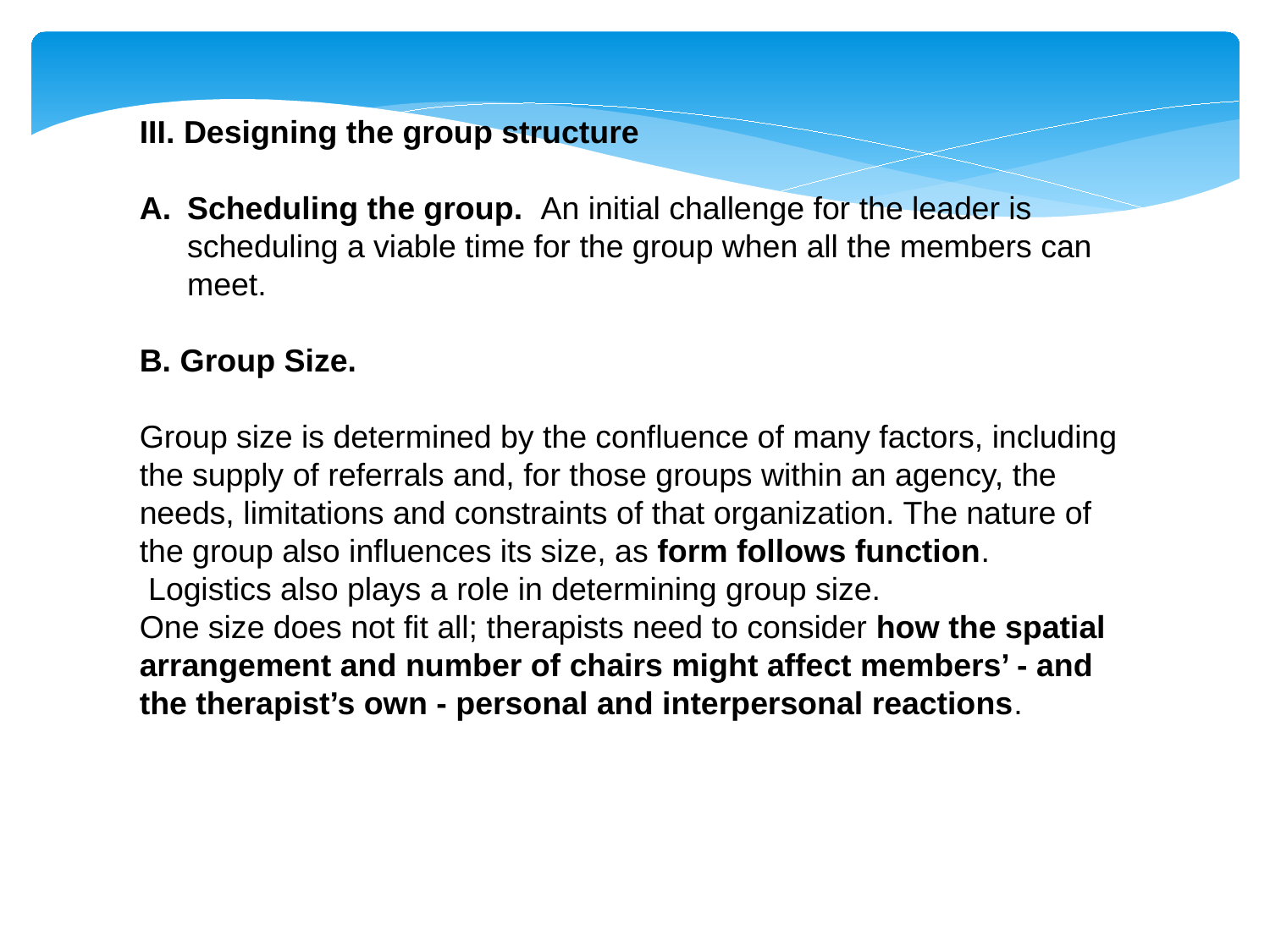

III. Designing the group structure

Scheduling the group.  An initial challenge for the leader is scheduling a viable time for the group when all the members can meet.

B. Group Size.

Group size is determined by the confluence of many factors, including the supply of referrals and, for those groups within an agency, the needs, limitations and constraints of that organization. The nature of the group also influences its size, as form follows function.  Logistics also plays a role in determining group size.
One size does not fit all; therapists need to consider how the spatial arrangement and number of chairs might affect members’ - and the therapist’s own - personal and interpersonal reactions.